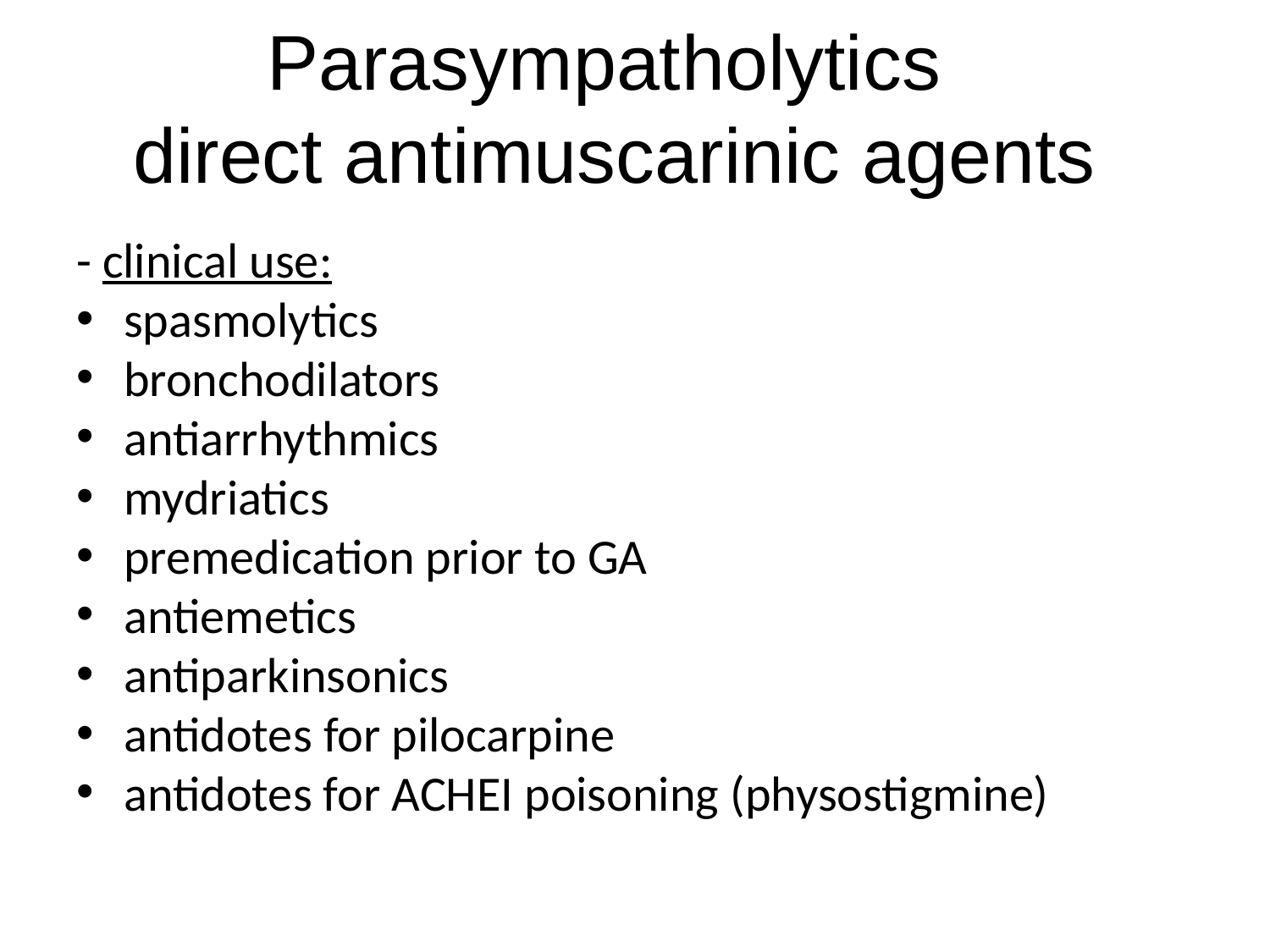

Parasympatholytics
direct antimuscarinic agents
- clinical use:
spasmolytics
bronchodilators
antiarrhythmics
mydriatics
premedication prior to GA
antiemetics
antiparkinsonics
antidotes for pilocarpine
antidotes for ACHEI poisoning (physostigmine)